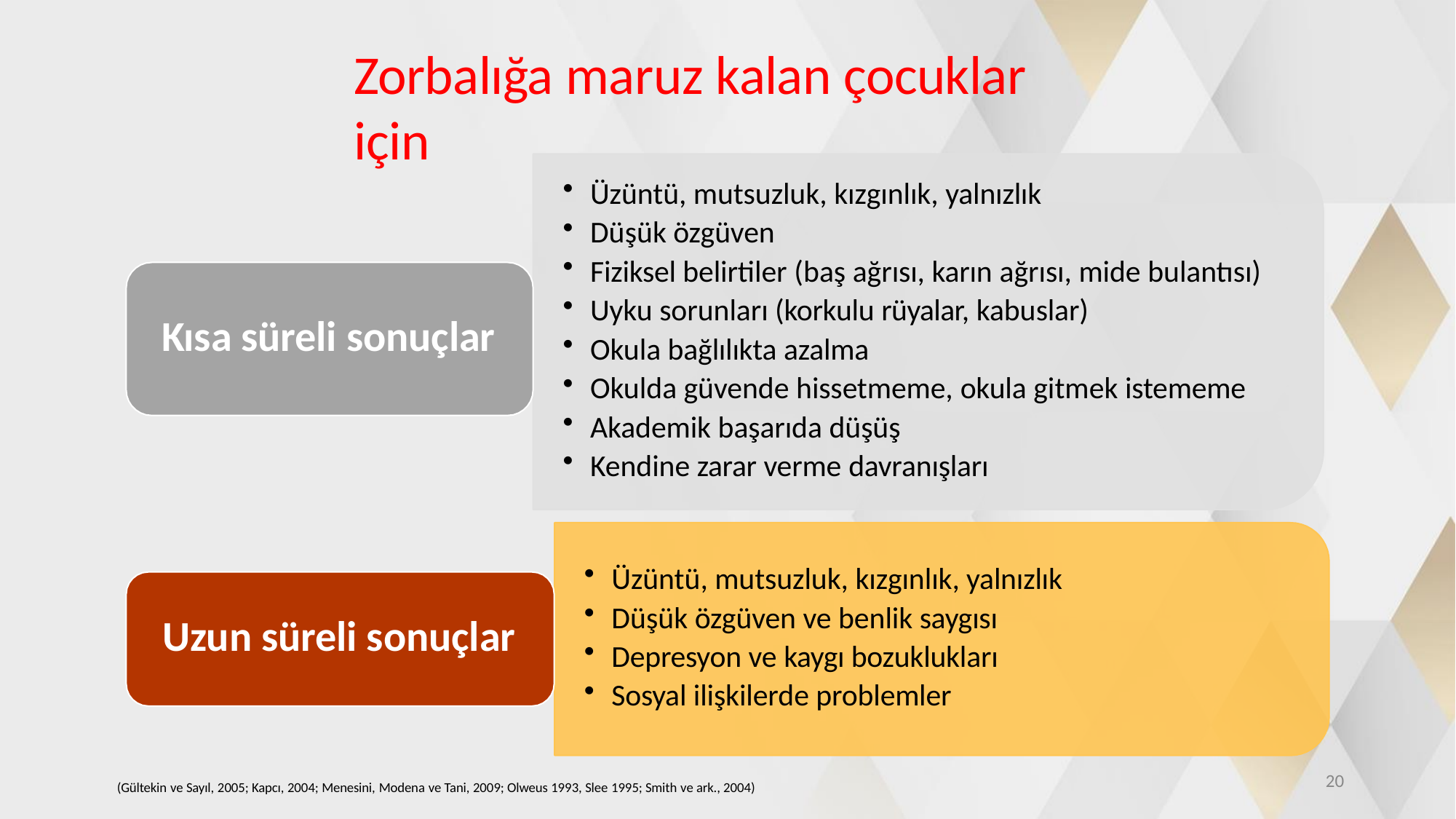

# Zorbalığa maruz kalan çocuklar için

Üzüntü, mutsuzluk, kızgınlık, yalnızlık
Düşük özgüven
Fiziksel belirtiler (baş ağrısı, karın ağrısı, mide bulantısı)

Uyku sorunları (korkulu rüyalar, kabuslar)
Okula bağlılıkta azalma
Okulda güvende hissetmeme, okula gitmek istememe
Akademik başarıda düşüş
Kendine zarar verme davranışları
Kısa süreli sonuçlar

Üzüntü, mutsuzluk, kızgınlık, yalnızlık
Düşük özgüven ve benlik saygısı
Depresyon ve kaygı bozuklukları
Sosyal ilişkilerde problemler

Uzun süreli sonuçlar
20
(Gültekin ve Sayıl, 2005; Kapcı, 2004; Menesini, Modena ve Tani, 2009; Olweus 1993, Slee 1995; Smith ve ark., 2004)